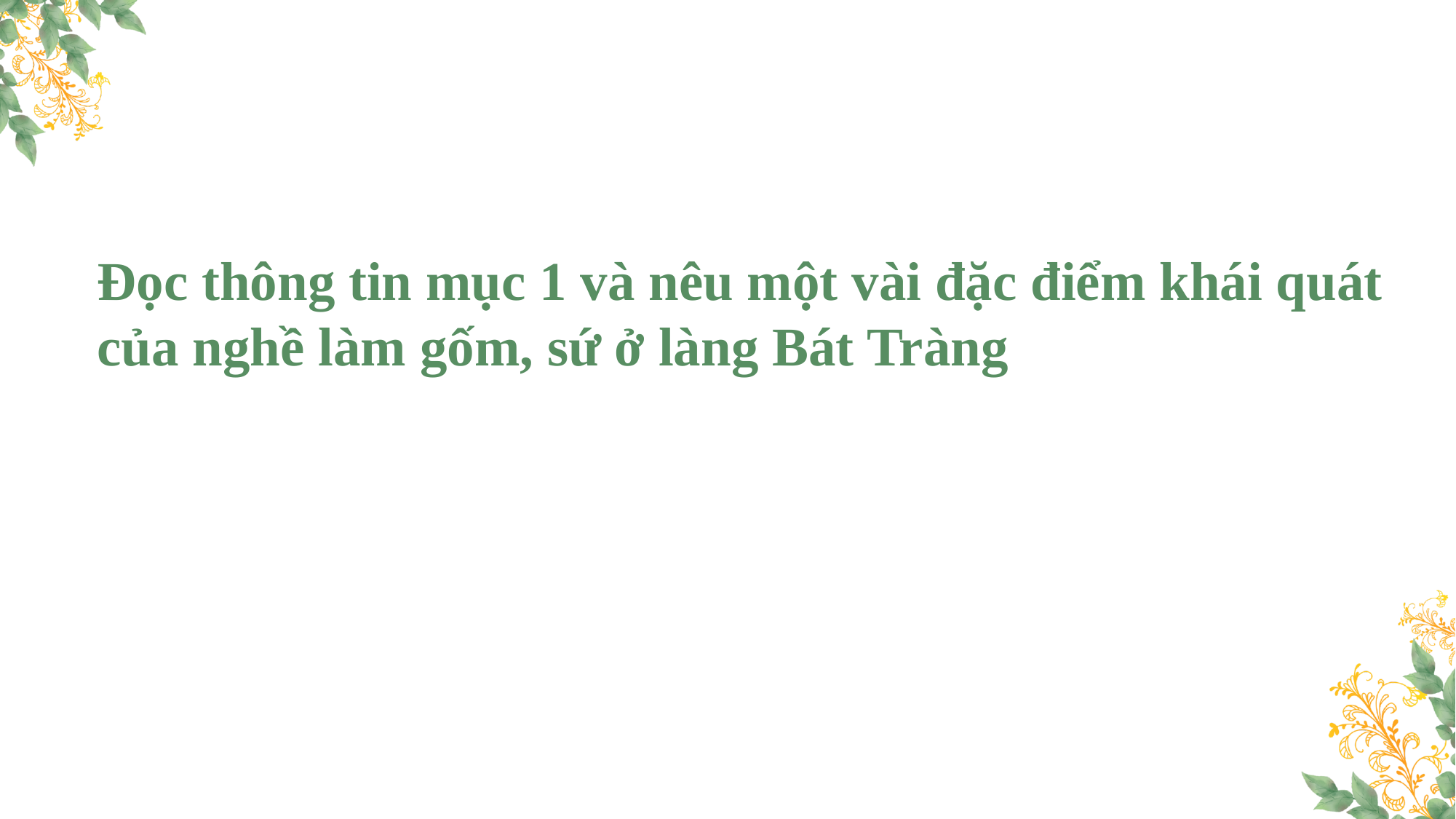

Đọc thông tin mục 1 và nêu một vài đặc điểm khái quát của nghề làm gốm, sứ ở làng Bát Tràng